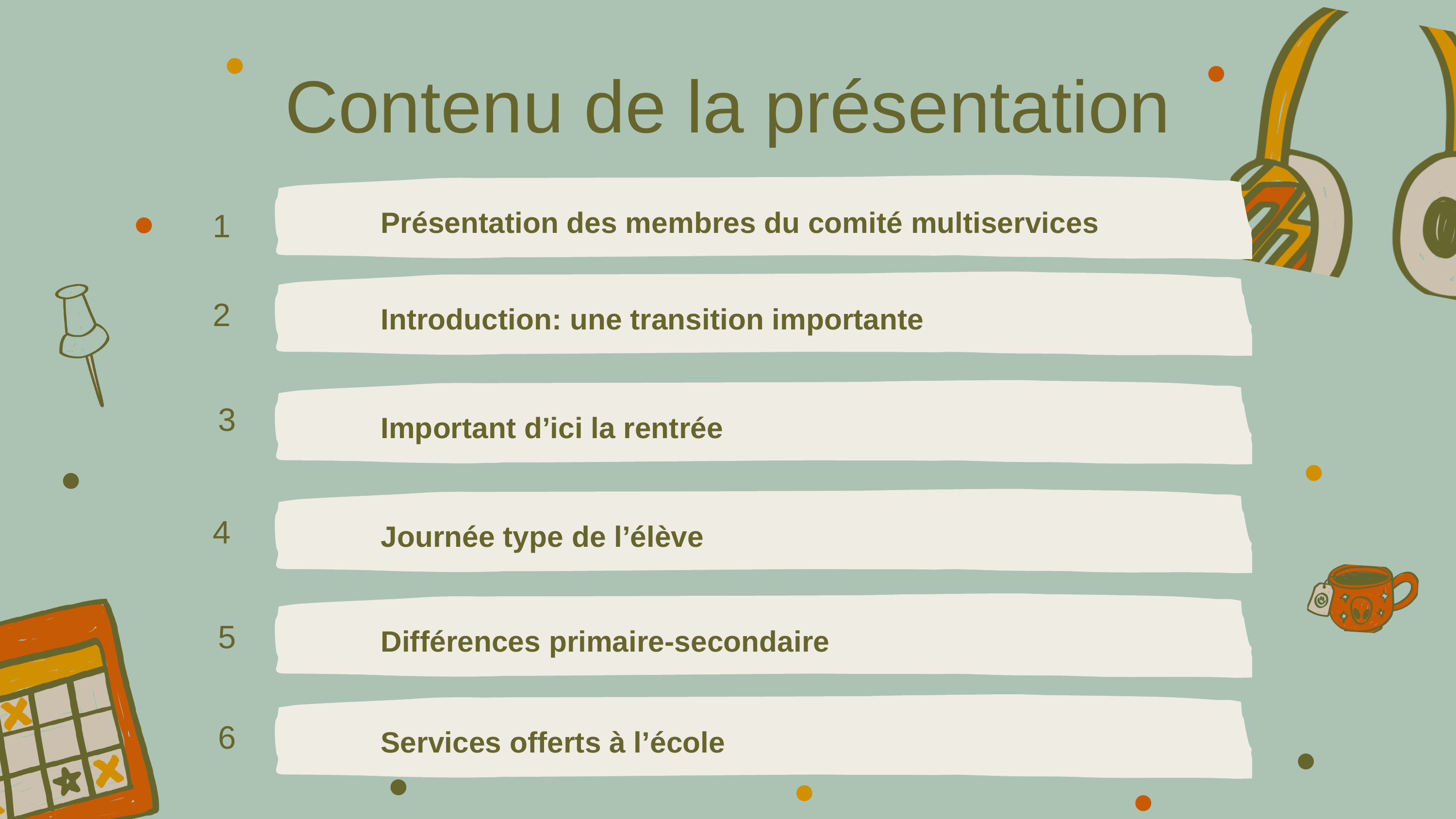

Contenu de la présentation

Présentation des membres du comité multiservices
1

Introduction: une transition importante

2

Important d’ici la rentrée

3

Journée type de l’élève
4

Différences primaire-secondaire

5

Services offerts à l’école
6